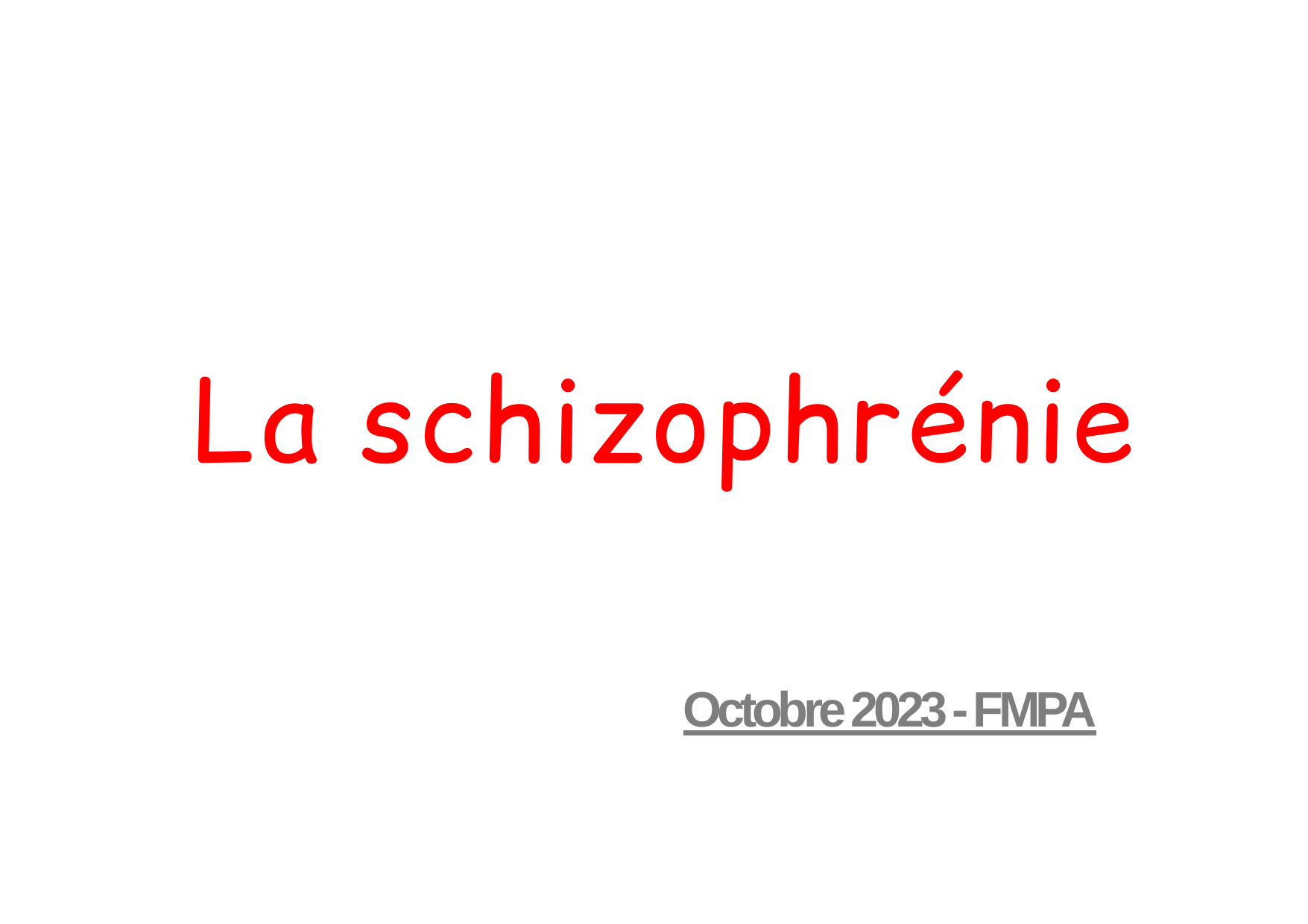

La schizophrénie
Octobre 2023 - FMPA
1